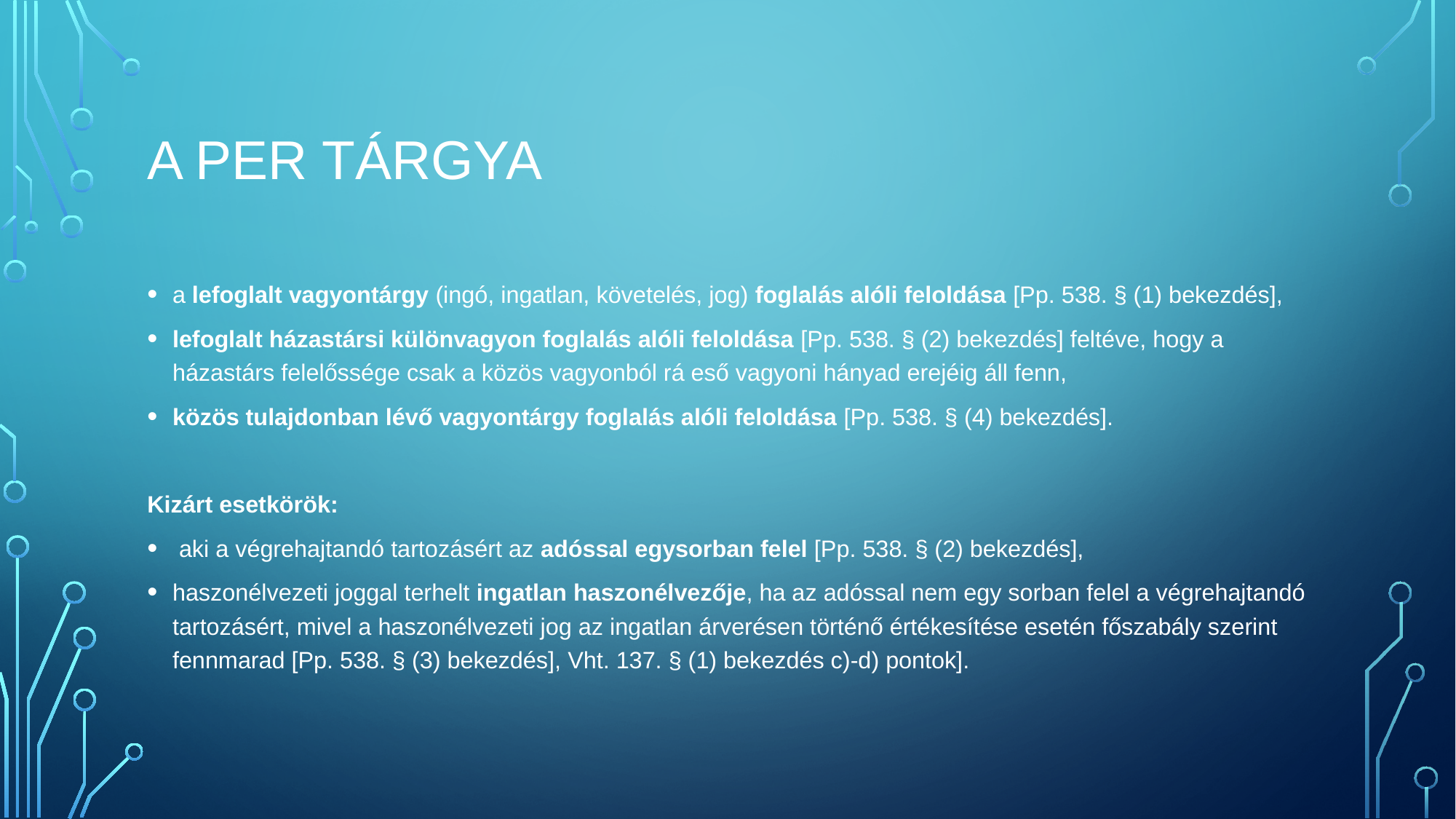

# A per tárgya
a lefoglalt vagyontárgy (ingó, ingatlan, követelés, jog) foglalás alóli feloldása [Pp. 538. § (1) bekezdés],
lefoglalt házastársi különvagyon foglalás alóli feloldása [Pp. 538. § (2) bekezdés] feltéve, hogy a házastárs felelőssége csak a közös vagyonból rá eső vagyoni hányad erejéig áll fenn,
közös tulajdonban lévő vagyontárgy foglalás alóli feloldása [Pp. 538. § (4) bekezdés].

Kizárt esetkörök:
 aki a végrehajtandó tartozásért az adóssal egysorban felel [Pp. 538. § (2) bekezdés],
haszonélvezeti joggal terhelt ingatlan haszonélvezője, ha az adóssal nem egy sorban felel a végrehajtandó tartozásért, mivel a haszonélvezeti jog az ingatlan árverésen történő értékesítése esetén főszabály szerint fennmarad [Pp. 538. § (3) bekezdés], Vht. 137. § (1) bekezdés c)-d) pontok].